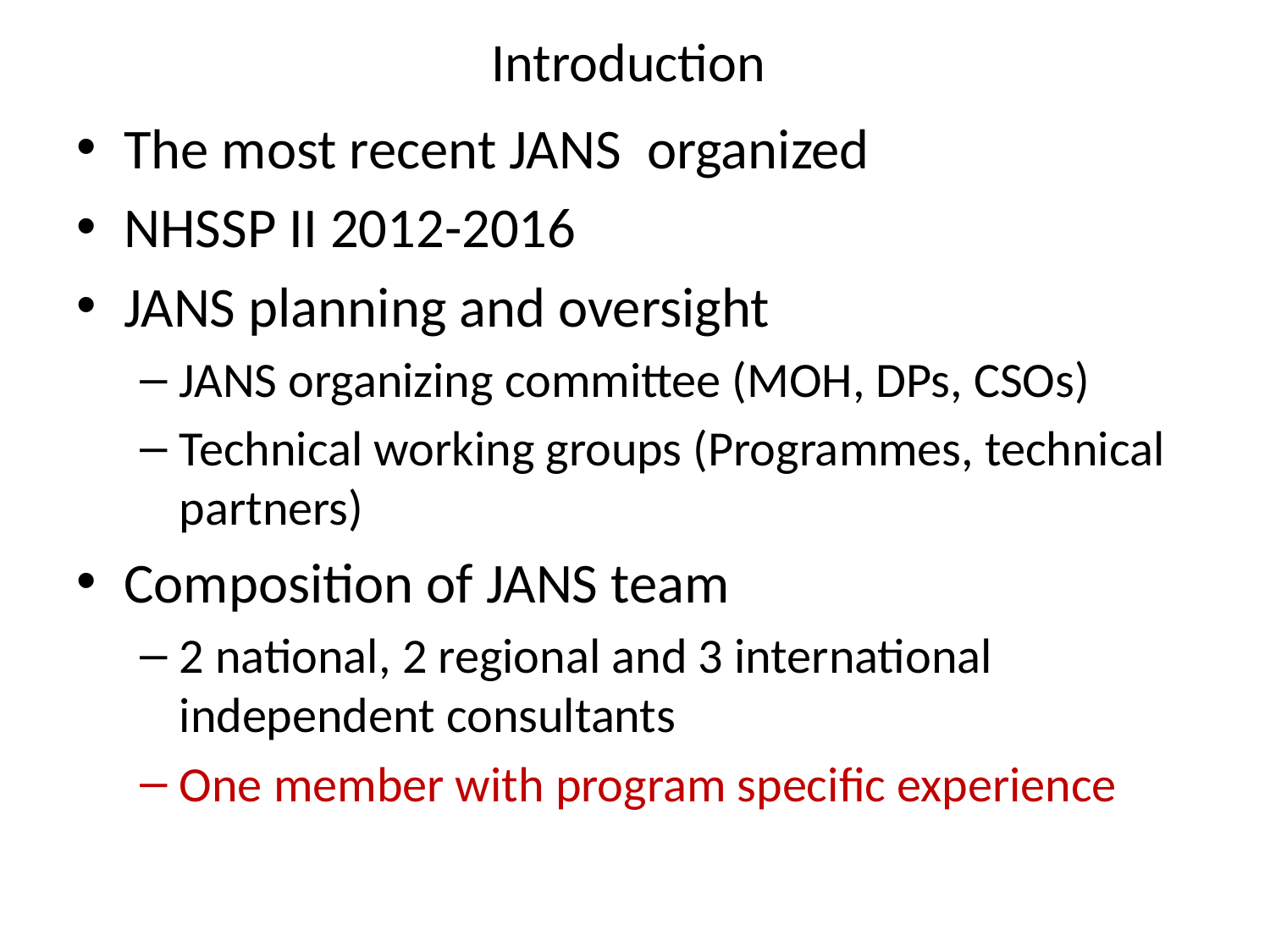

# Introduction
The most recent JANS  organized
NHSSP II 2012-2016
JANS planning and oversight
JANS organizing committee (MOH, DPs, CSOs)
Technical working groups (Programmes, technical partners)
Composition of JANS team
2 national, 2 regional and 3 international independent consultants
One member with program specific experience